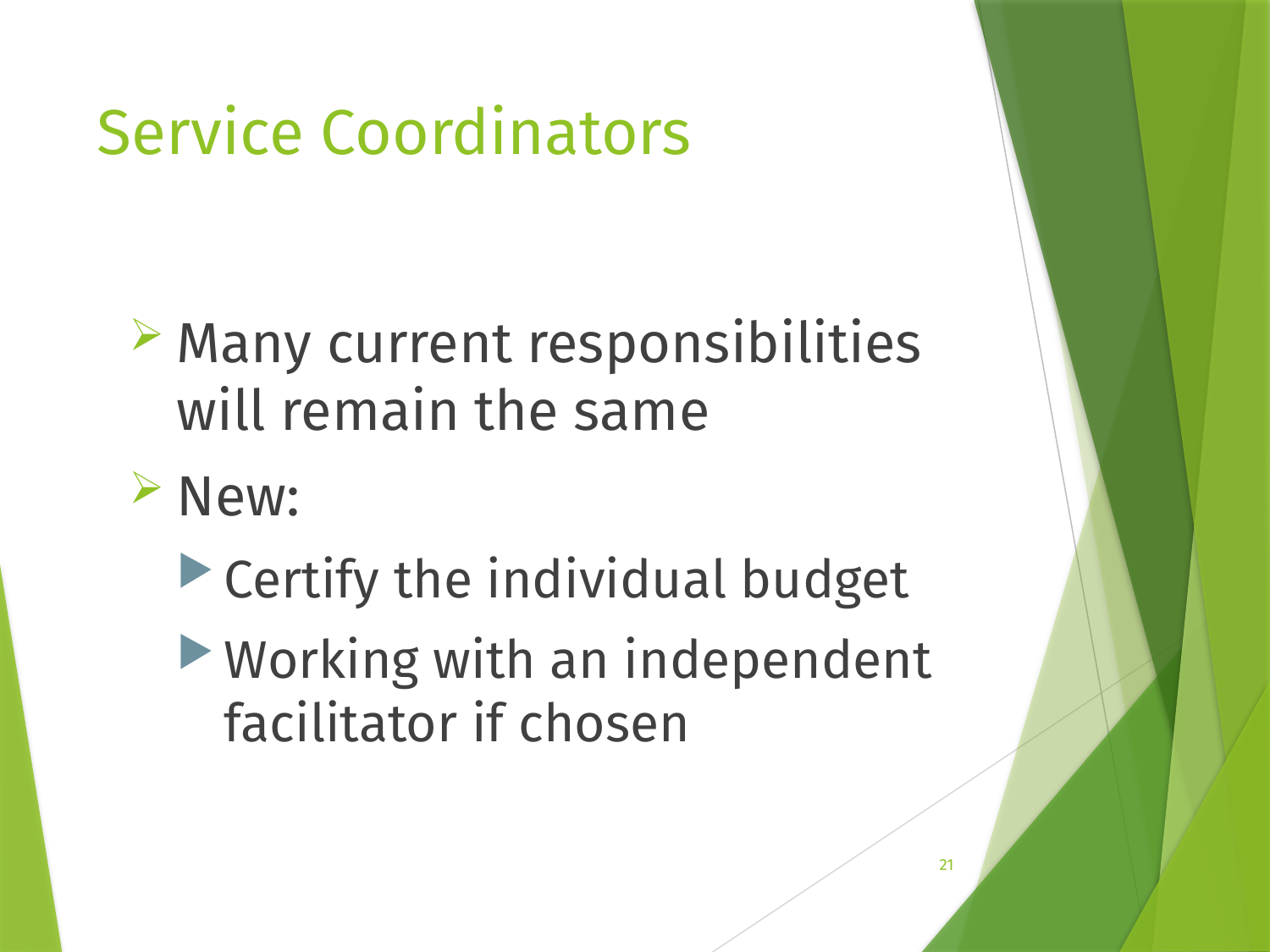

# Service Coordinators
Many current responsibilities will remain the same
New:
Certify the individual budget
Working with an independent facilitator if chosen
21